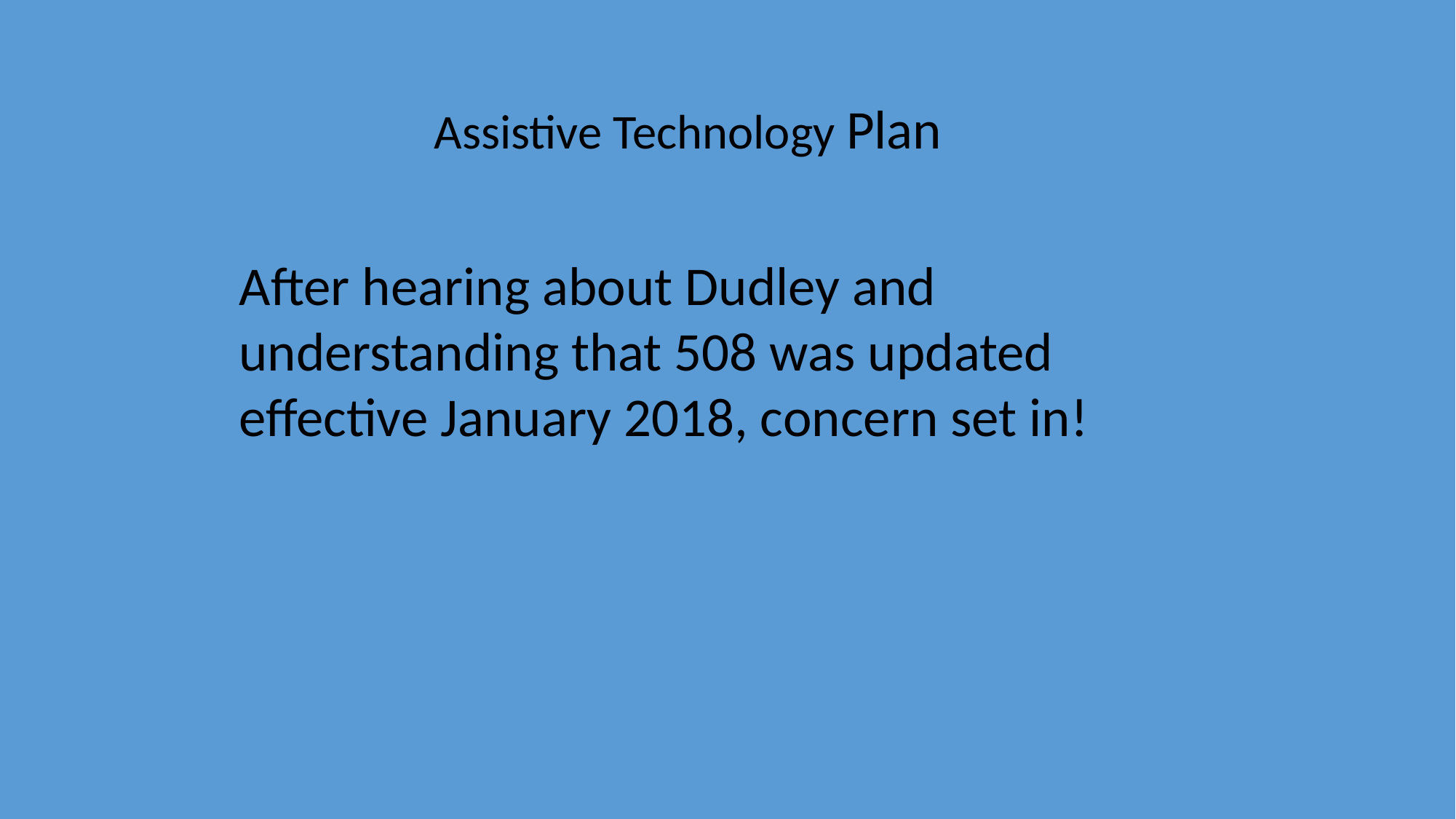

Assistive Technology Plan

After hearing about Dudley and understanding that 508 was updated effective January 2018, concern set in!